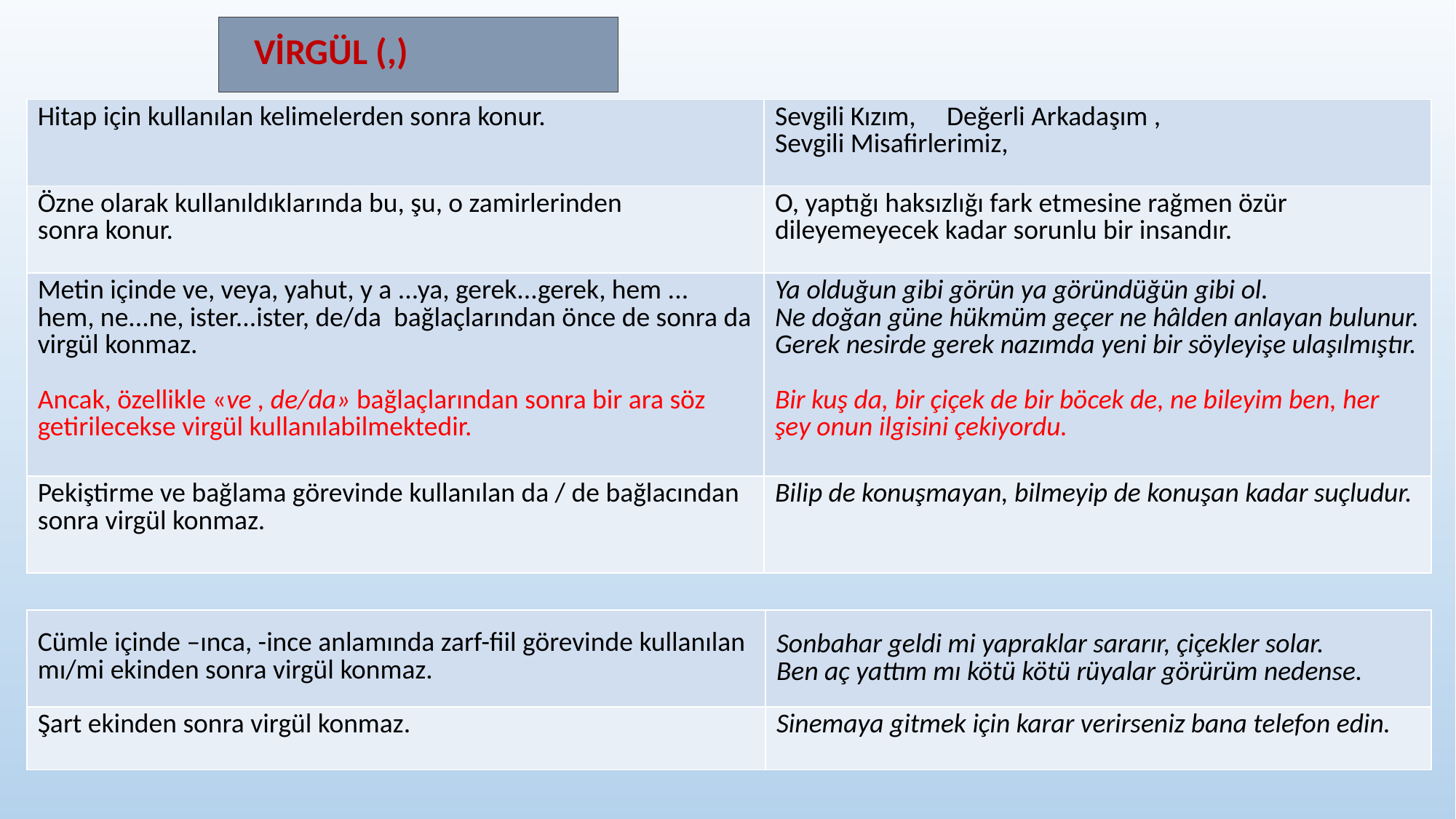

# VİRGÜL (,)
| Hitap için kullanılan kelimelerden sonra konur. | Sevgili Kızım, Değerli Arkadaşım , Sevgili Misafirlerimiz, |
| --- | --- |
| Özne olarak kullanıldıklarında bu, şu, o zamirlerinden sonra konur. | O, yaptığı haksızlığı fark etmesine rağmen özür dileyemeyecek kadar sorunlu bir insandır. |
| Metin içinde ve, veya, yahut, y a ...ya, gerek...gerek, hem ... hem, ne...ne, ister...ister, de/da bağlaçlarından önce de sonra da virgül konmaz. Ancak, özellikle «ve , de/da» bağlaçlarından sonra bir ara söz getirilecekse virgül kullanılabilmektedir. | Ya olduğun gibi görün ya göründüğün gibi ol. Ne doğan güne hükmüm geçer ne hâlden anlayan bulunur. Gerek nesirde gerek nazımda yeni bir söyleyişe ulaşılmıştır. Bir kuş da, bir çiçek de bir böcek de, ne bileyim ben, her şey onun ilgisini çekiyordu. |
| Pekiştirme ve bağlama görevinde kullanılan da / de bağlacından sonra virgül konmaz. | Bilip de konuşmayan, bilmeyip de konuşan kadar suçludur. |
| Cümle içinde –ınca, -ince anlamında zarf-fiil görevinde kullanılan mı/mi ekinden sonra virgül konmaz. | Sonbahar geldi mi yapraklar sararır, çiçekler solar. Ben aç yattım mı kötü kötü rüyalar görürüm nedense. |
| --- | --- |
| Şart ekinden sonra virgül konmaz. | Sinemaya gitmek için karar verirseniz bana telefon edin. |